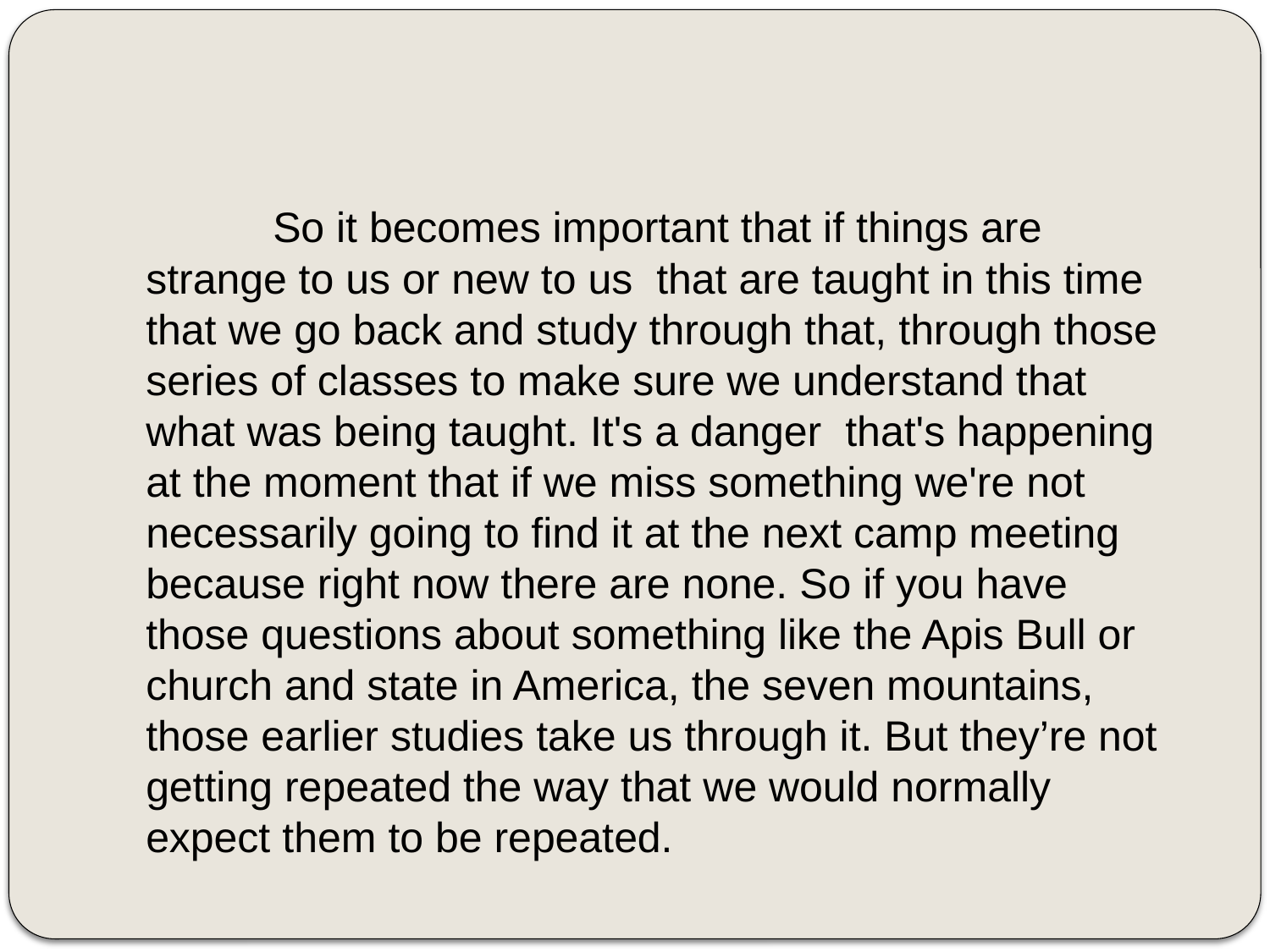

So it becomes important that if things are strange to us or new to us  that are taught in this time that we go back and study through that, through those series of classes to make sure we understand that what was being taught. It's a danger  that's happening at the moment that if we miss something we're not necessarily going to find it at the next camp meeting because right now there are none. So if you have those questions about something like the Apis Bull or church and state in America, the seven mountains, those earlier studies take us through it. But they’re not getting repeated the way that we would normally expect them to be repeated.